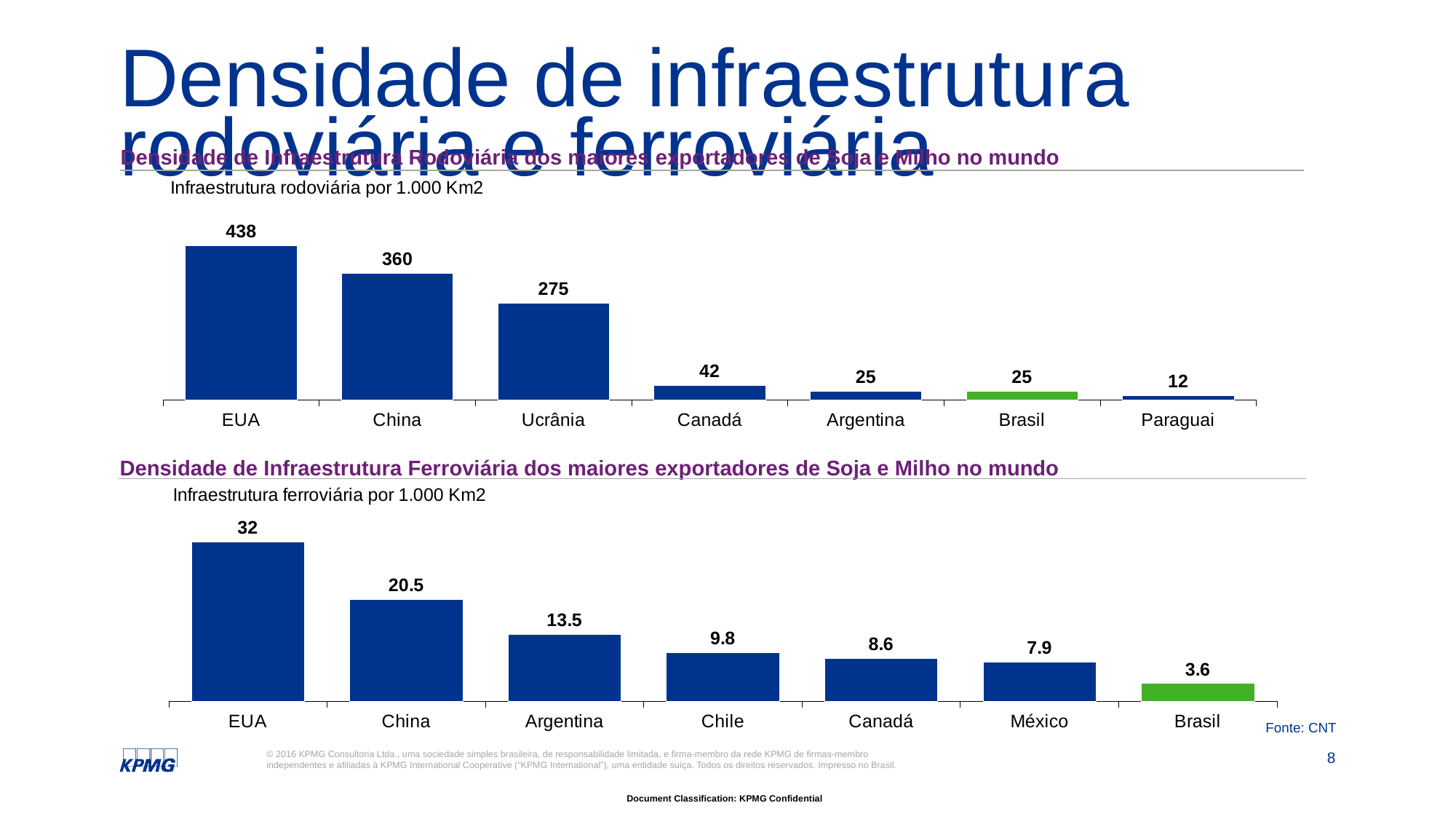

# Densidade de infraestrutura rodoviária e ferroviária
Densidade de Infraestrutura Rodoviária dos maiores exportadores de Soja e Milho no mundo

### Chart: Infraestrutura rodoviária por 1.000 Km2

| Category |  |
|---|---|
| EUA | 438.1 |
| China | 359.9 |
| Ucrânia | 275.2 |
| Canadá | 41.6 |
| Argentina | 25.0 |
| Brasil | 25.0 |
| Paraguai | 11.9 |
Densidade de Infraestrutura Ferroviária dos maiores exportadores de Soja e Milho no mundo

### Chart: Infraestrutura ferroviária por 1.000 Km2

| Category |  |
|---|---|
| EUA | 32.0 |
| China | 20.5 |
| Argentina | 13.5 |
| Chile | 9.8 |
| Canadá | 8.6 |
| México | 7.9 |
| Brasil | 3.6 |
Fonte: CNT